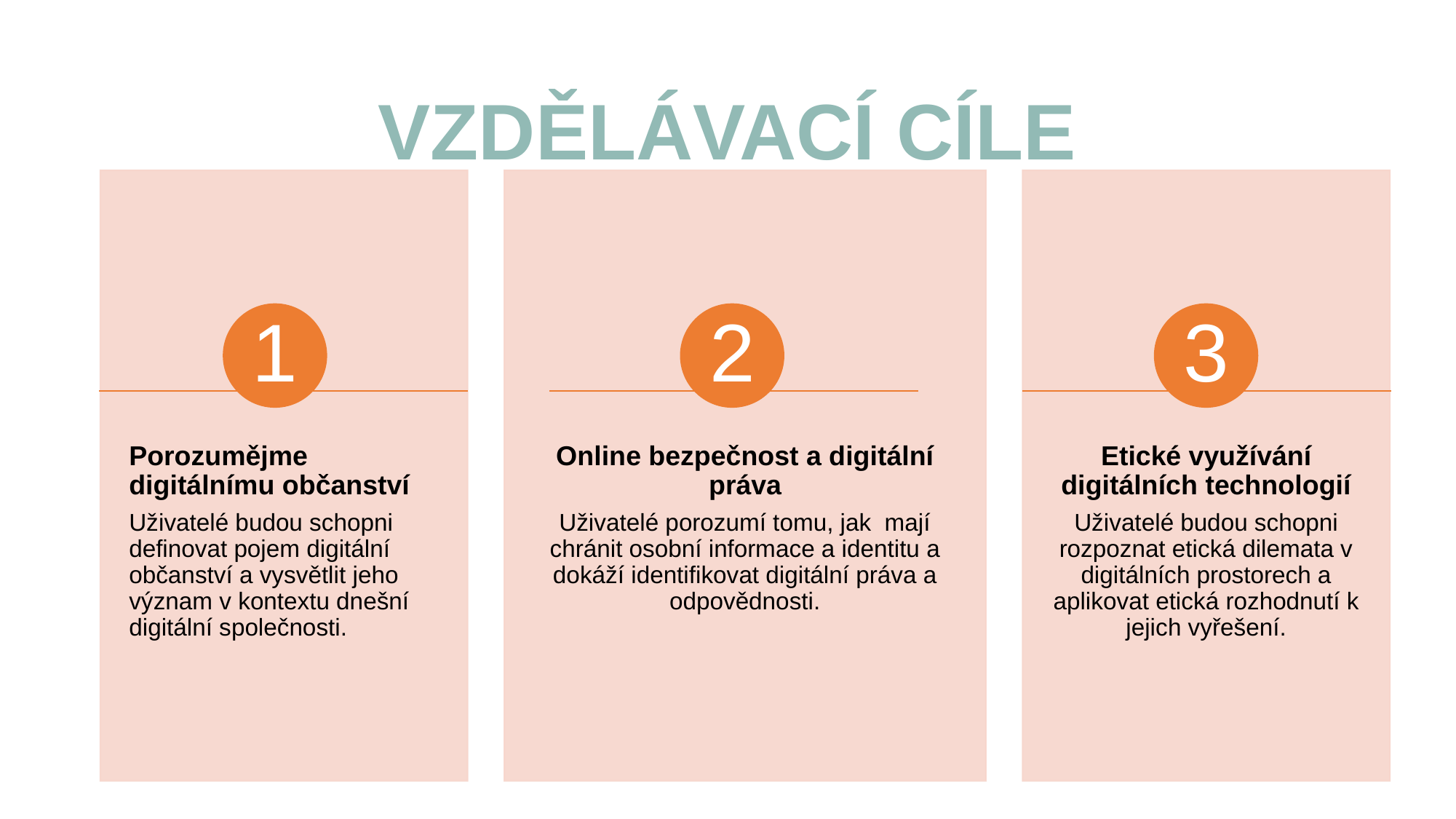

# VZDĚLÁVACÍ CÍLE

1
2
3

Porozumějme digitálnímu občanství
Uživatelé budou schopni definovat pojem digitální občanství a vysvětlit jeho význam v kontextu dnešní digitální společnosti.
Online bezpečnost a digitální práva
Uživatelé porozumí tomu, jak  mají chránit osobní informace a identitu a dokáží identifikovat digitální práva a odpovědnosti.
Etické využívání digitálních technologií
Uživatelé budou schopni rozpoznat etická dilemata v digitálních prostorech a aplikovat etická rozhodnutí k jejich vyřešení.